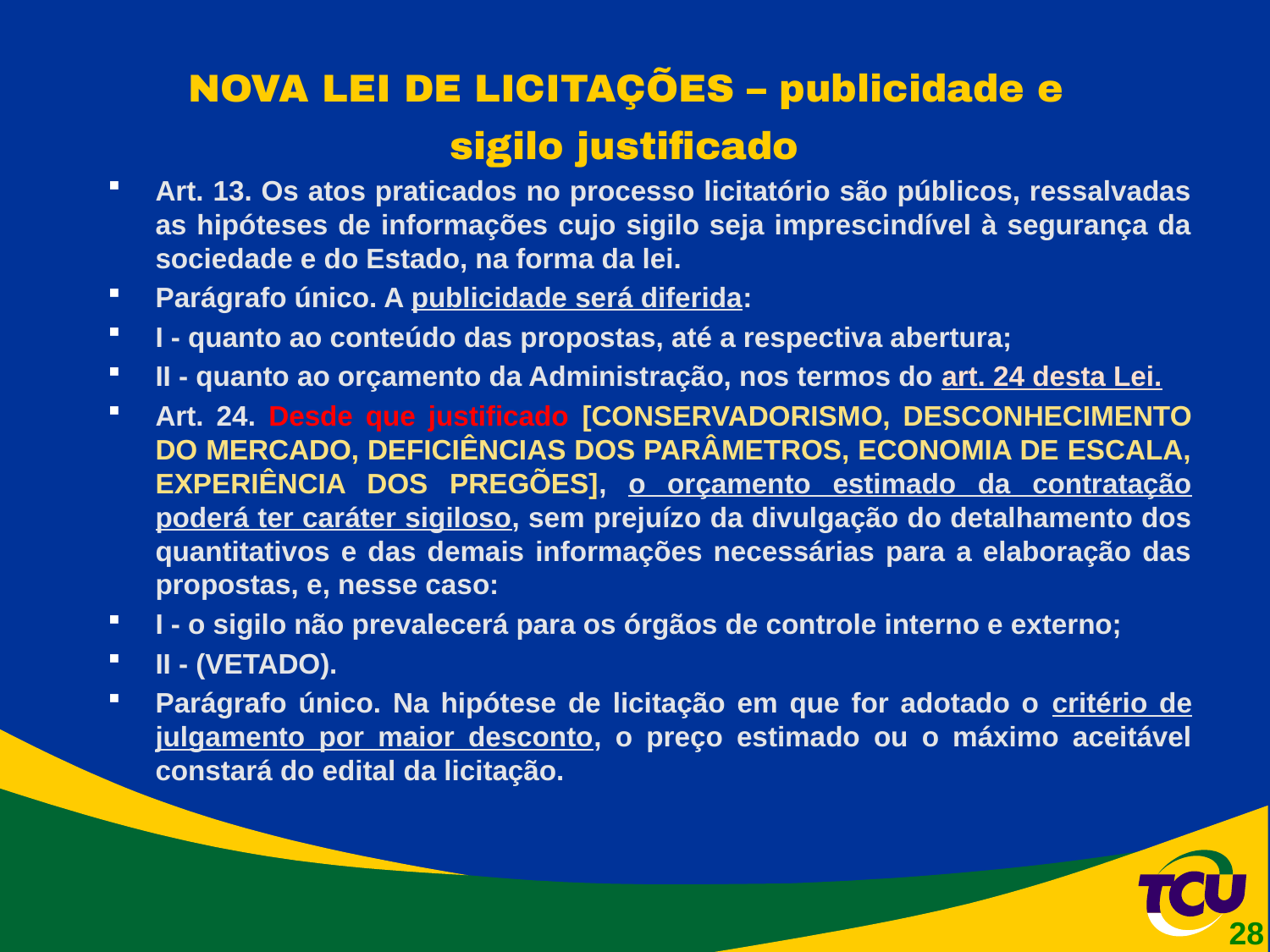

# NOVA LEI DE LICITAÇÕES – publicidade e sigilo justificado
Art. 13. Os atos praticados no processo licitatório são públicos, ressalvadas as hipóteses de informações cujo sigilo seja imprescindível à segurança da sociedade e do Estado, na forma da lei.
Parágrafo único. A publicidade será diferida:
I - quanto ao conteúdo das propostas, até a respectiva abertura;
II - quanto ao orçamento da Administração, nos termos do art. 24 desta Lei.
Art. 24. Desde que justificado [CONSERVADORISMO, DESCONHECIMENTO DO MERCADO, DEFICIÊNCIAS DOS PARÂMETROS, ECONOMIA DE ESCALA, EXPERIÊNCIA DOS PREGÕES], o orçamento estimado da contratação poderá ter caráter sigiloso, sem prejuízo da divulgação do detalhamento dos quantitativos e das demais informações necessárias para a elaboração das propostas, e, nesse caso:
I - o sigilo não prevalecerá para os órgãos de controle interno e externo;
II - (VETADO).
Parágrafo único. Na hipótese de licitação em que for adotado o critério de julgamento por maior desconto, o preço estimado ou o máximo aceitável constará do edital da licitação.

28